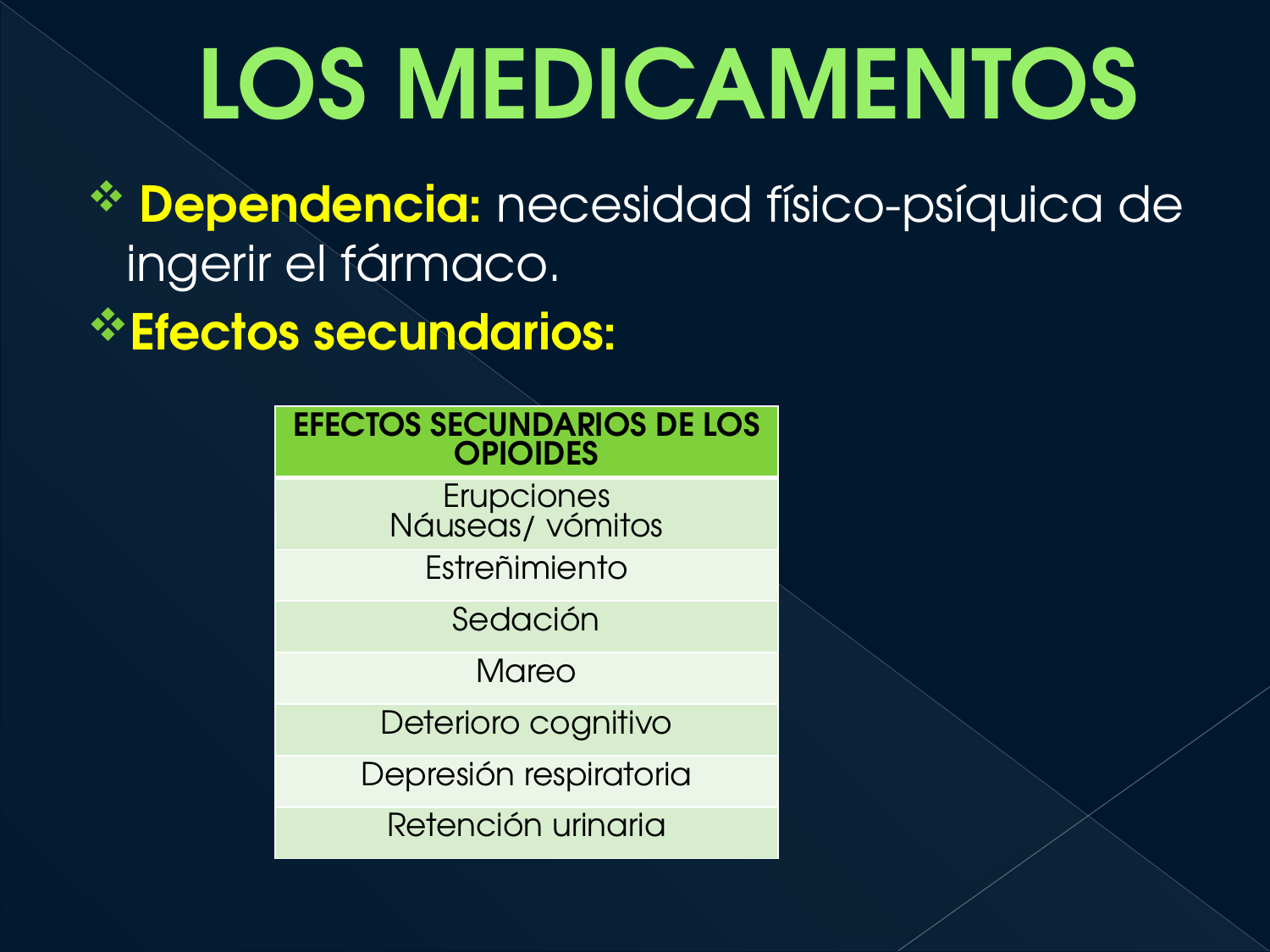

# LOS MEDICAMENTOS
 Dependencia: necesidad físico-psíquica de ingerir el fármaco.
Efectos secundarios:

| EFECTOS SECUNDARIOS DE LOS OPIOIDES |
| --- |
| Erupciones Náuseas/ vómitos |
| Estreñimiento |
| Sedación |
| Mareo |
| Deterioro cognitivo |
| Depresión respiratoria |
| Retención urinaria |